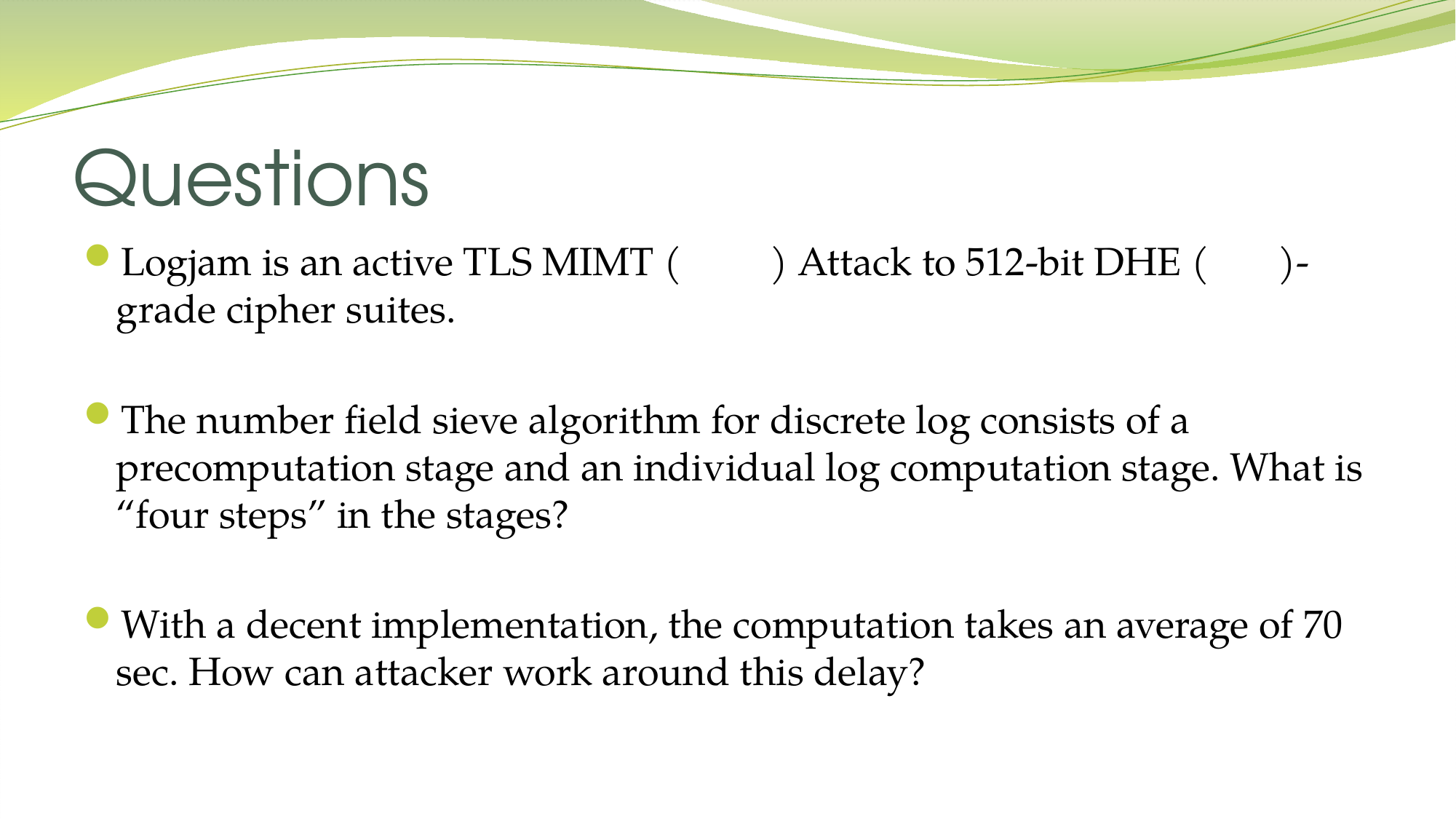

# Questions
Logjam is an active TLS MIMT (         ) Attack to 512-bit DHE (       )-grade cipher suites.

The number field sieve algorithm for discrete log consists of a precomputation stage and an individual log computation stage. What is “four steps” in the stages?

With a decent implementation, the computation takes an average of 70 sec. How can attacker work around this delay?